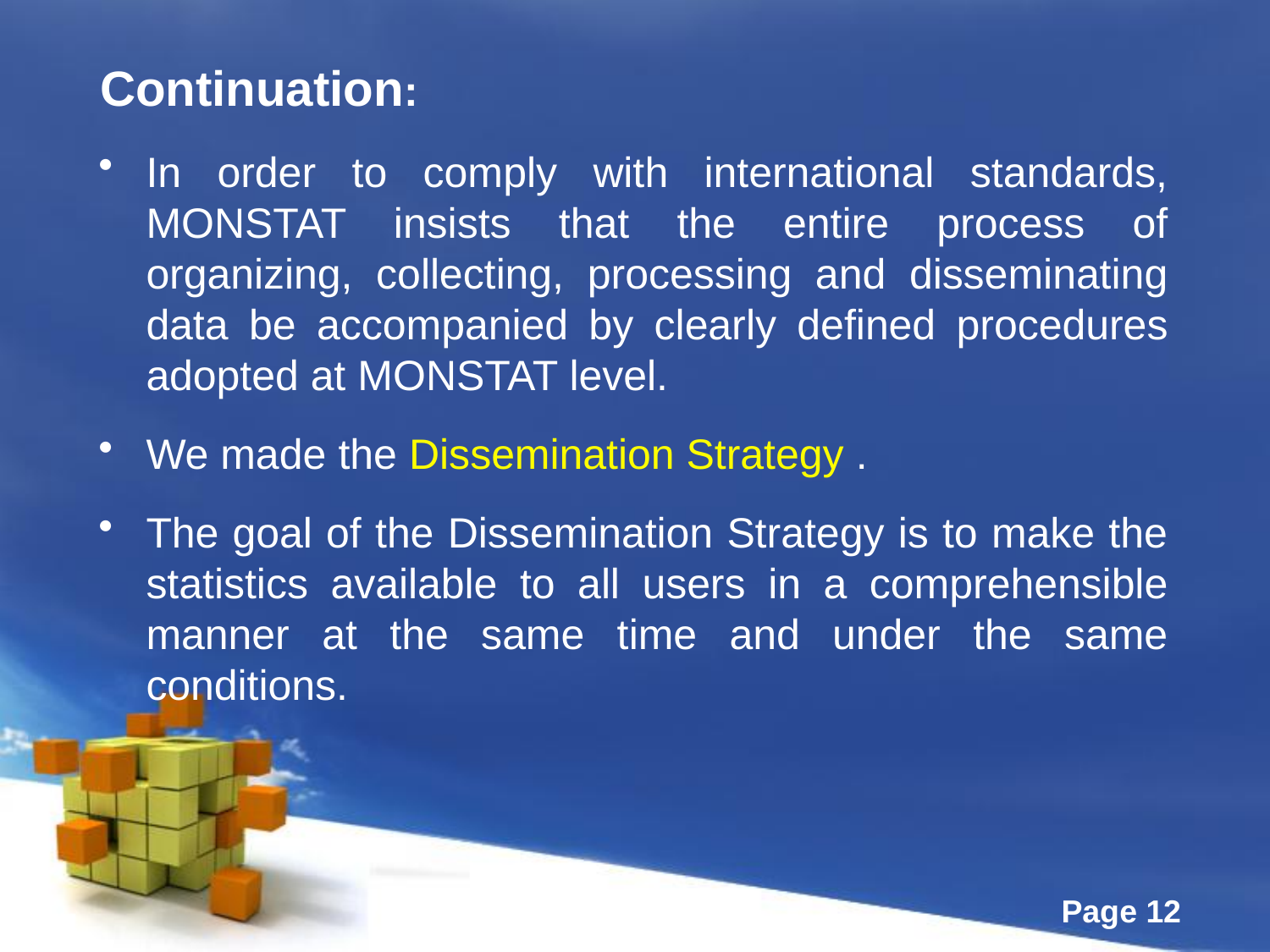

# Continuation:
In order to comply with international standards, MONSTAT insists that the entire process of organizing, collecting, processing and disseminating data be accompanied by clearly defined procedures adopted at MONSTAT level.

We made the Dissemination Strategy .

The goal of the Dissemination Strategy is to make the statistics available to all users in a comprehensible manner at the same time and under the same conditions.